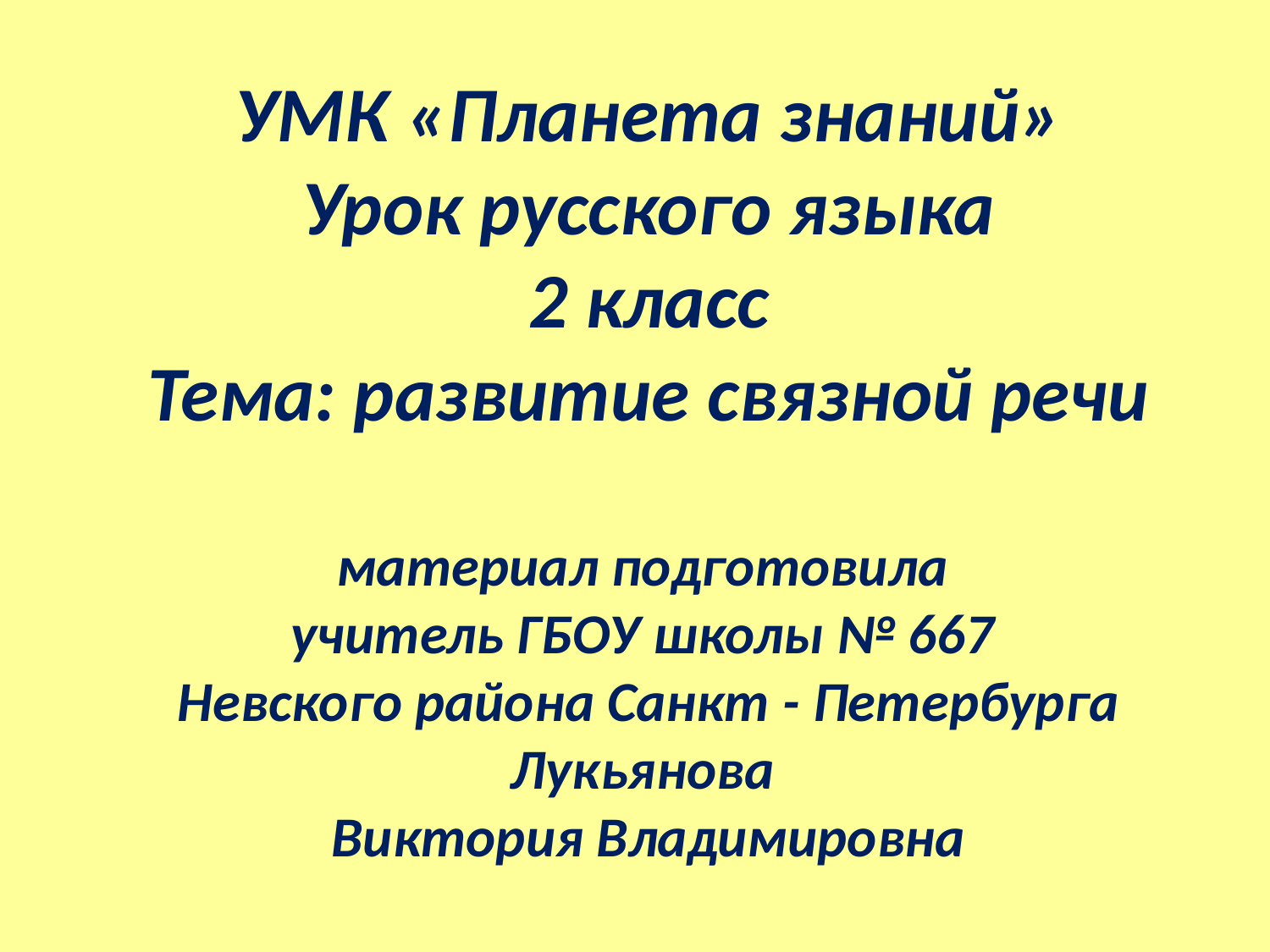

# УМК «Планета знаний» Урок русского языка 2 класс Тема: развитие связной речи материал подготовила учитель ГБОУ школы № 667 Невского района Санкт - Петербурга Лукьянова Виктория Владимировна